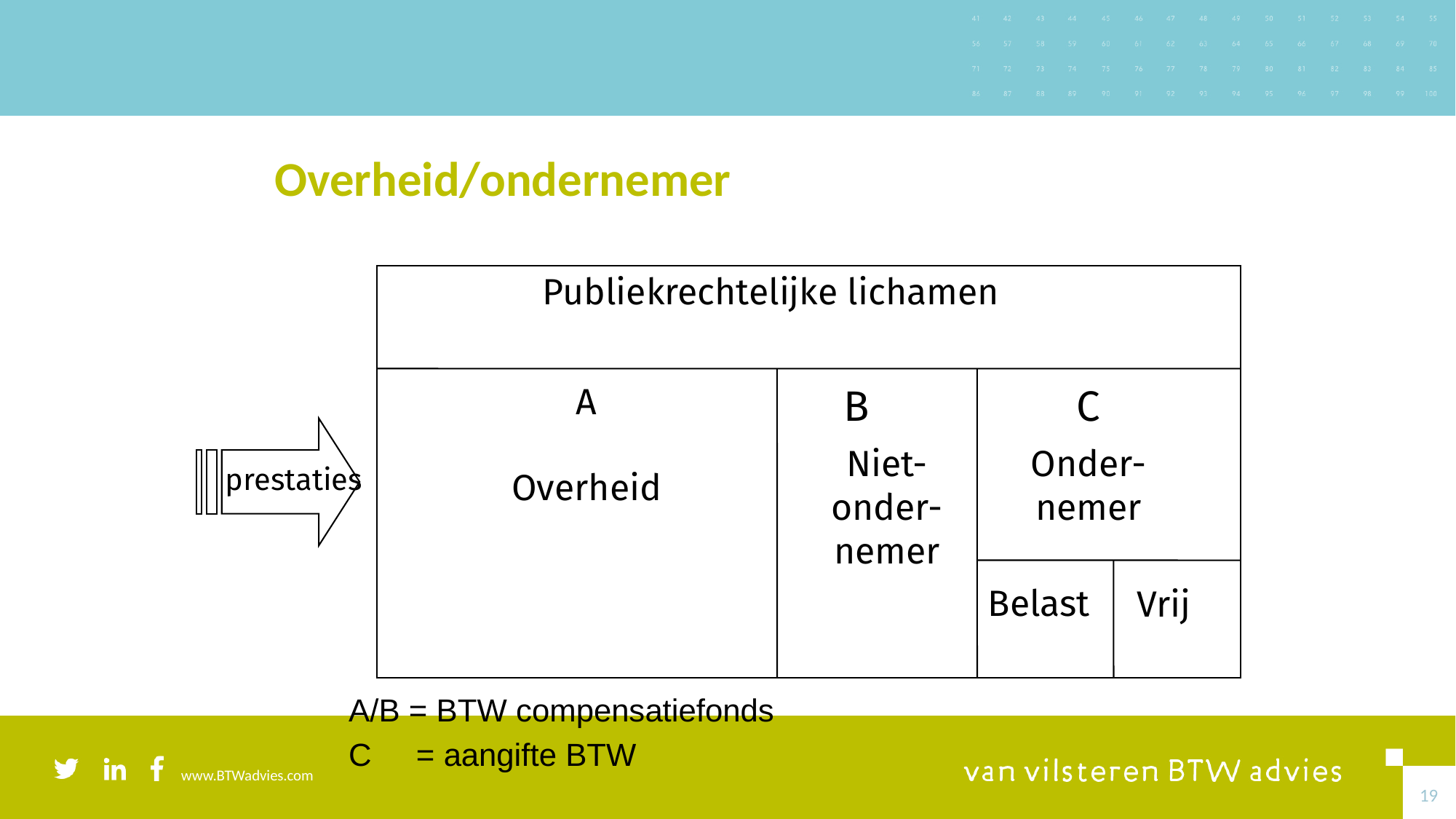

# Overheid/ondernemer
Publiekrechtelijke lichamen

A
B
C

Niet-
onder-
nemer
Onder-
nemer
prestaties
Overheid
Belast
 Vrij
A/B = BTW compensatiefonds
C	   = aangifte BTW